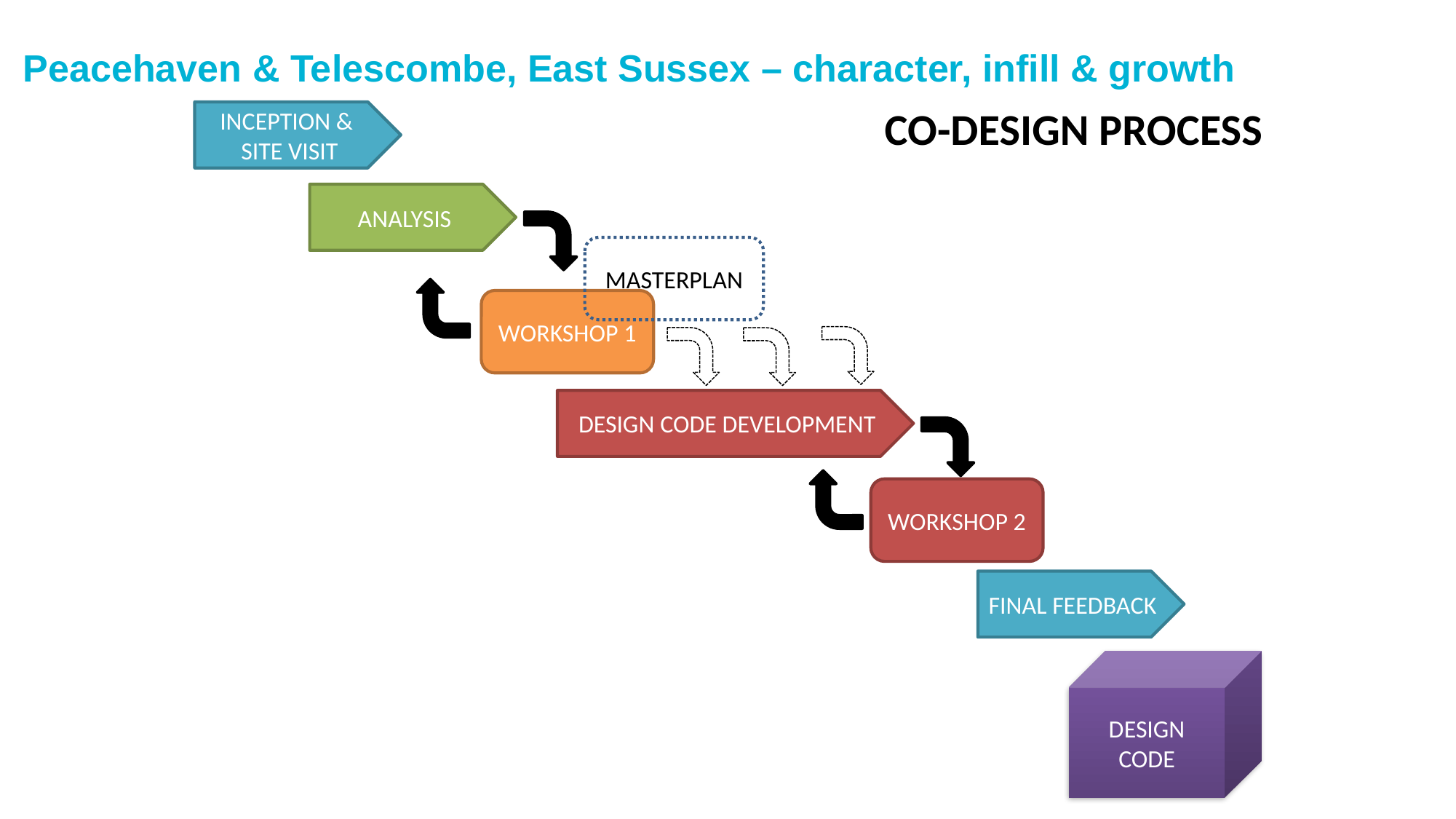

Peacehaven & Telescombe, East Sussex – character, infill & growth
CO-DESIGN PROCESS
INCEPTION &
SITE VISIT
ANALYSIS

MASTERPLAN

WORKSHOP 1

DESIGN CODE DEVELOPMENT

WORKSHOP 2
FINAL FEEDBACK
DESIGN CODE